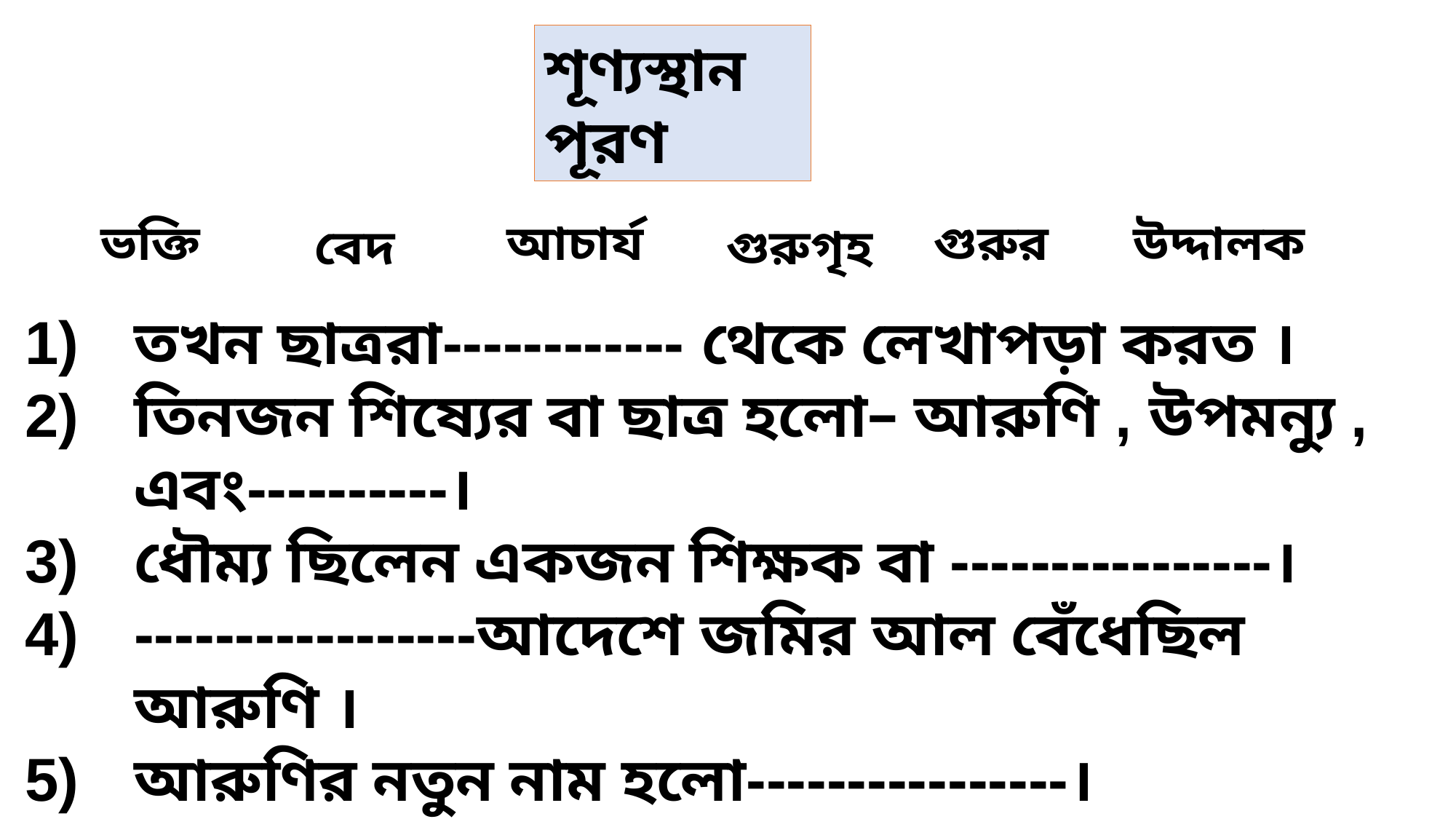

শূণ্যস্থান পূরণ
ভক্তি
আচার্য
গুরুর
উদ্দালক
বেদ
গুরুগৃহ
তখন ছাত্ররা------------ থেকে লেখাপড়া করত ।
তিনজন শিষ্যের বা ছাত্র হলো– আরুণি , উপমন্যু , এবং----------।
ধৌম্য ছিলেন একজন শিক্ষক বা ----------------।
-----------------আদেশে জমির আল বেঁধেছিল আরুণি ।
আরুণির নতুন নাম হলো----------------।
গুরুজনকে ----------করতে হবে।